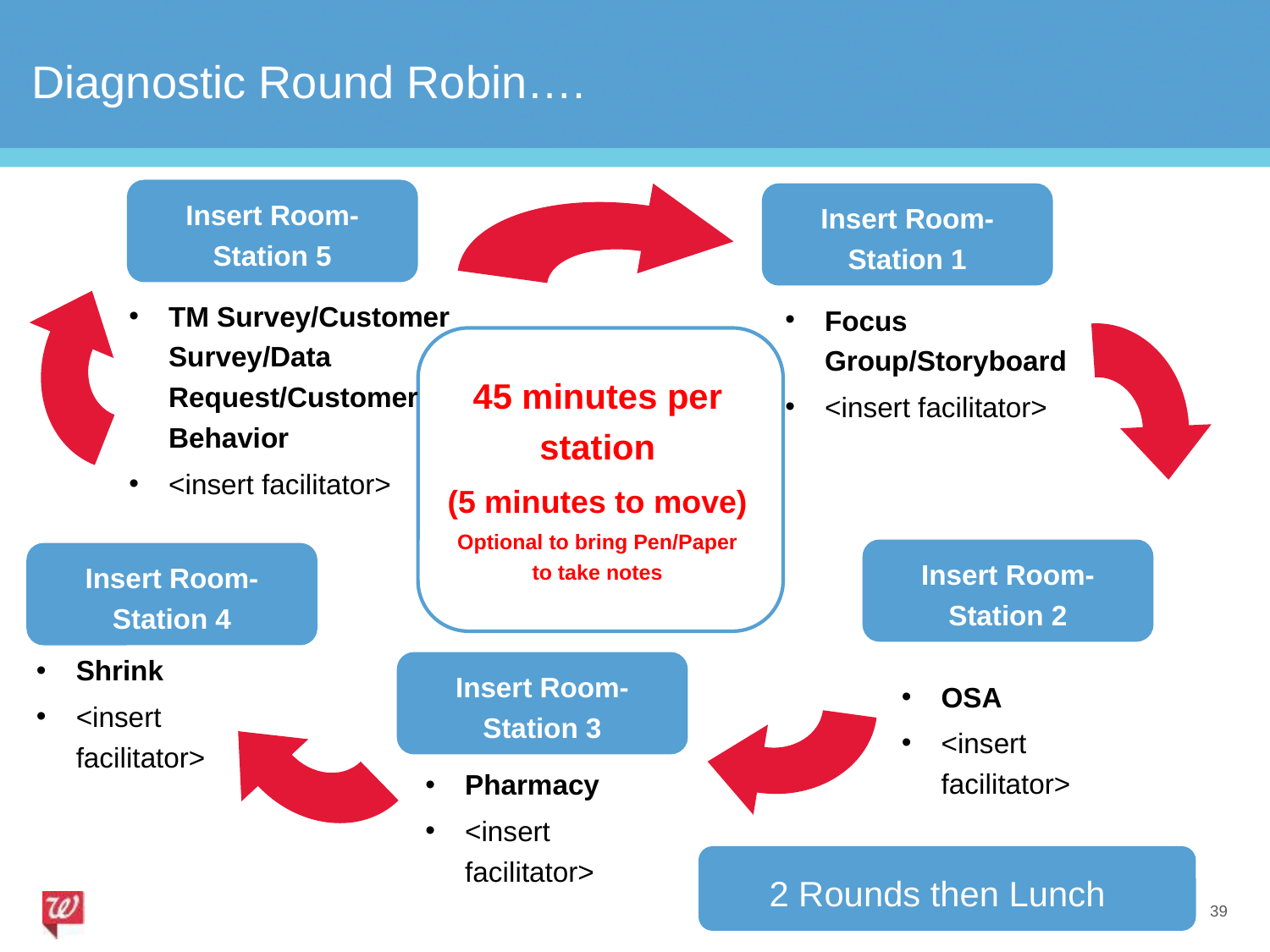

# Diagnostic Round Robin….
Insert Room- Station 5
Insert Room- Station 1

TM Survey/Customer Survey/Data Request/Customer Behavior
<insert facilitator>
Focus Group/Storyboard
<insert facilitator>

45 minutes per station
(5 minutes to move)
Optional to bring Pen/Paper to take notes
Insert Room- Station 2
Insert Room-Station 4

Shrink
<insert facilitator>
Insert Room-Station 3
OSA
<insert facilitator>
Pharmacy
<insert facilitator>
2 Rounds then Lunch